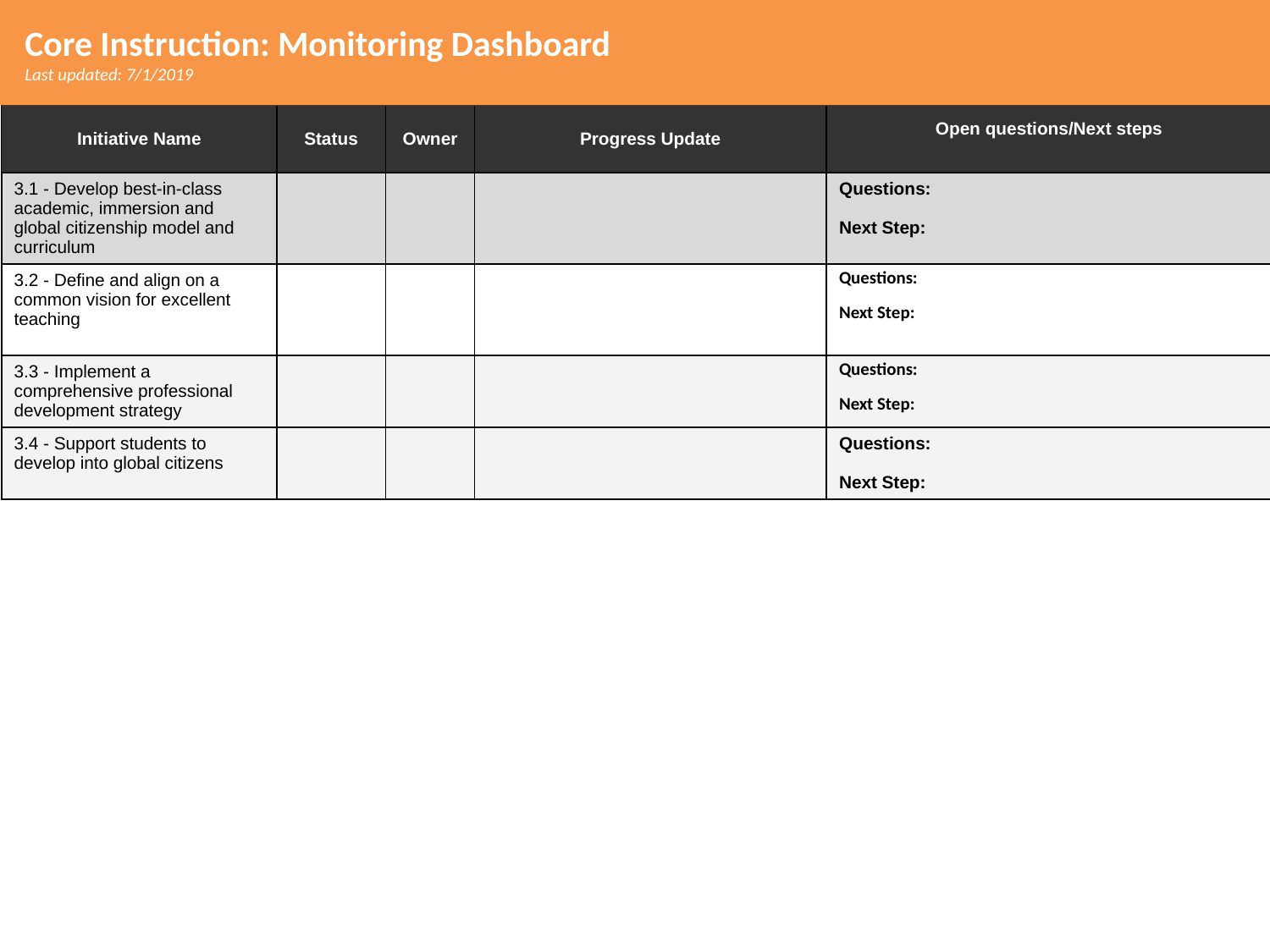

Core Instruction: Monitoring Dashboard
Last updated: 7/1/2019
| Initiative Name | Status | Owner | Progress Update | Open questions/Next steps |  |  |  |
| --- | --- | --- | --- | --- | --- | --- | --- |
| 3.1 - Develop best-in-class academic, immersion and global citizenship model and curriculum |  |  |  | Questions: Next Step: |  |  |  |
| 3.2 - Define and align on a common vision for excellent teaching |  |  |  | Questions: Next Step: |  |  |  |
| 3.3 - Implement a comprehensive professional development strategy |  |  |  | Questions: Next Step: |  |  |  |
| 3.4 - Support students to develop into global citizens |  |  |  | Questions: Next Step: |  |  |  |